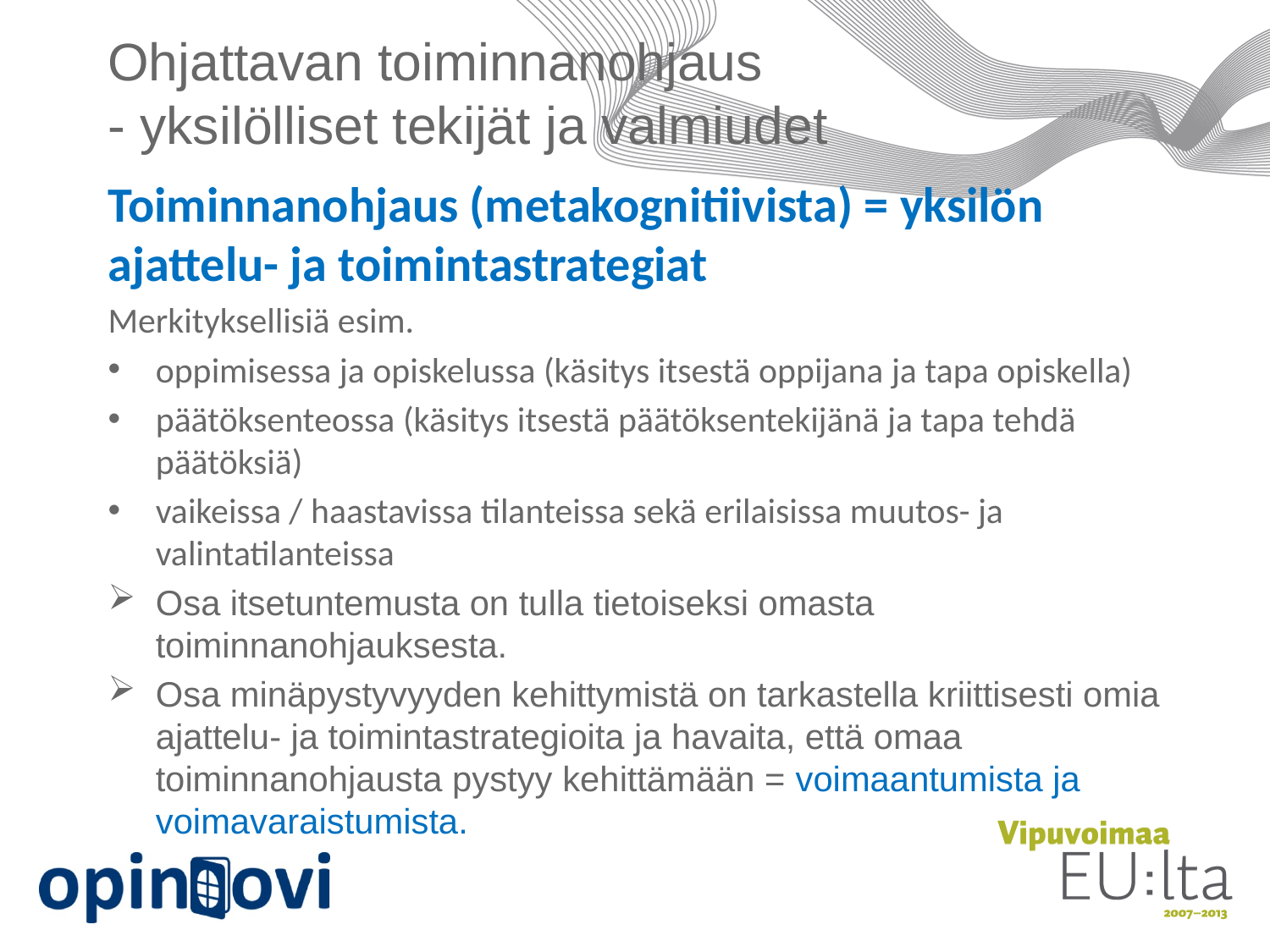

# Ohjattavan toiminnanohjaus - yksilölliset tekijät ja valmiudet
Toiminnanohjaus (metakognitiivista) = yksilön ajattelu- ja toimintastrategiat
Merkityksellisiä esim.
oppimisessa ja opiskelussa (käsitys itsestä oppijana ja tapa opiskella)
päätöksenteossa (käsitys itsestä päätöksentekijänä ja tapa tehdä päätöksiä)
vaikeissa / haastavissa tilanteissa sekä erilaisissa muutos- ja valintatilanteissa
Osa itsetuntemusta on tulla tietoiseksi omasta toiminnanohjauksesta.
Osa minäpystyvyyden kehittymistä on tarkastella kriittisesti omia ajattelu- ja toimintastrategioita ja havaita, että omaa toiminnanohjausta pystyy kehittämään = voimaantumista ja voimavaraistumista.